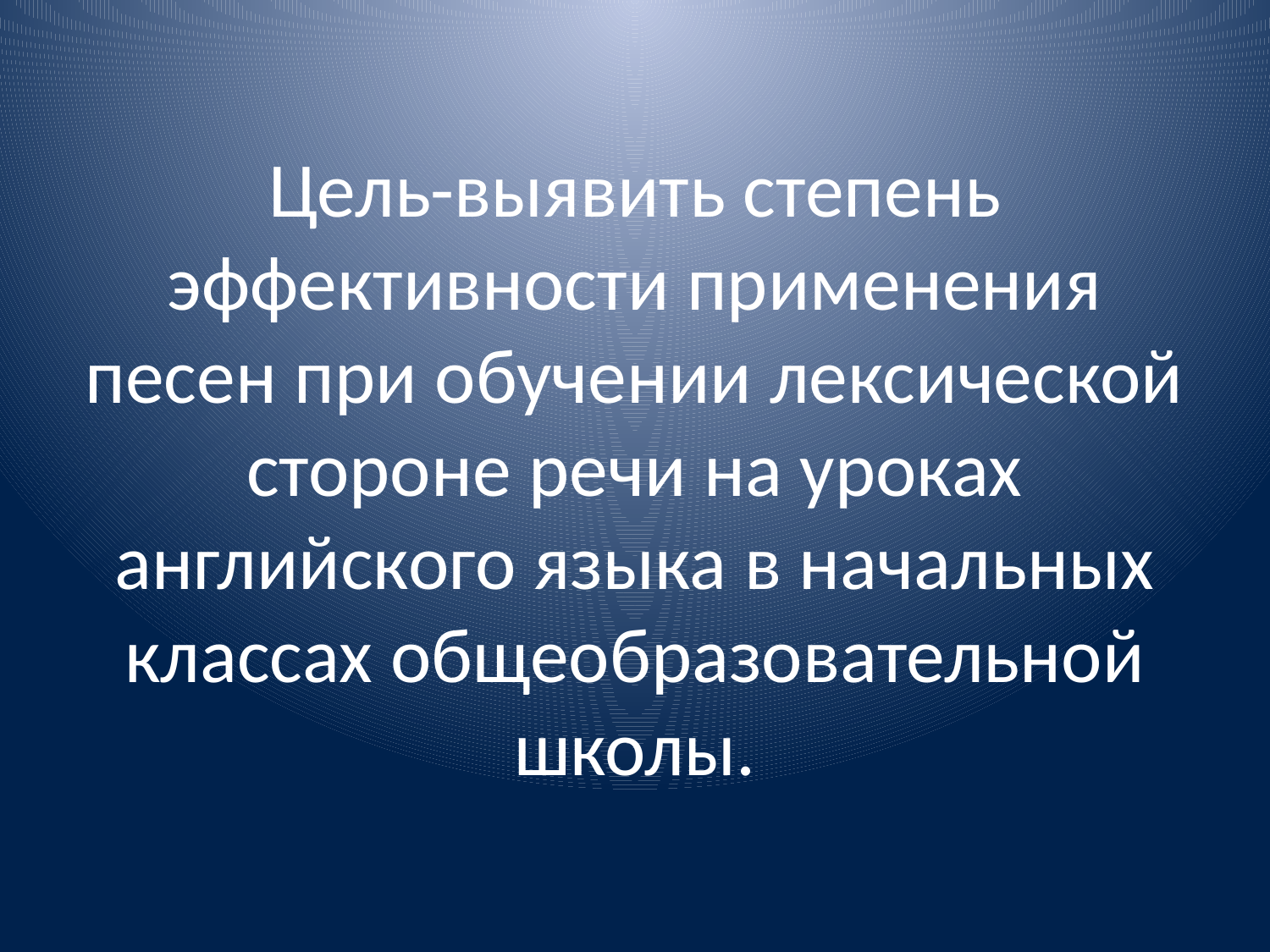

# Цель-выявить степень эффективности применения песен при обучении лексической стороне речи на уроках английского языка в начальных классах общеобразовательной школы.